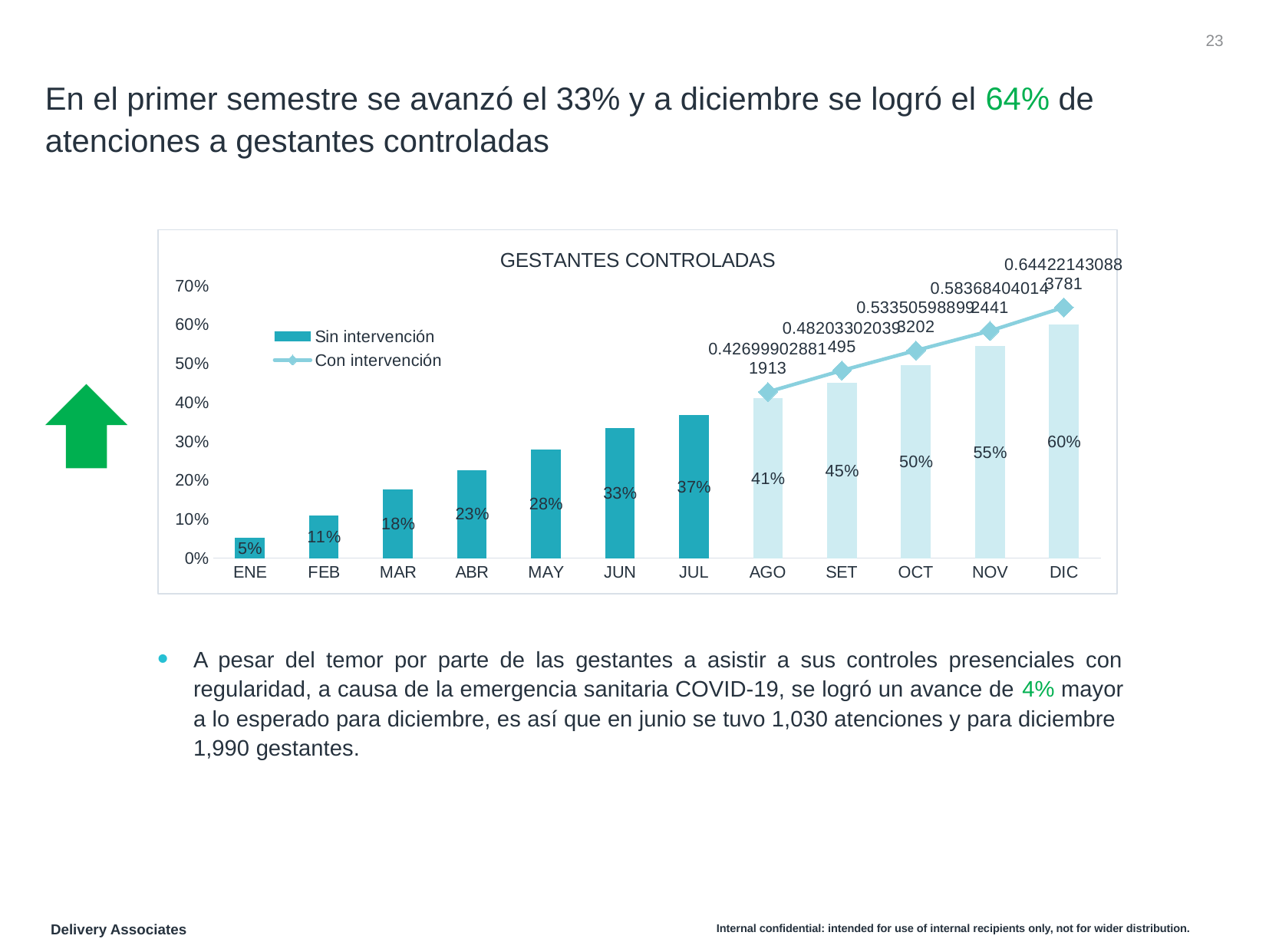

23
# En el primer semestre se avanzó el 33% y a diciembre se logró el 64% de atenciones a gestantes controladas

### Chart: GESTANTES CONTROLADAS

| Category | Sin intervención | Con intervención |
|---|---|---|
| ENE | 0.05147296859825186 | None |
| FEB | 0.10974425380382001 | None |
| MAR | 0.1764325024279702 | None |
| ABR | 0.22661055357720944 | None |
| MAY | 0.27840725153771445 | None |
| JUN | 0.3334412431207511 | None |
| JUL | 0.36743282615733247 | None |
| AGO | 0.4101651019747491 | 0.42699902881191326 |
| SET | 0.4496600841696342 | 0.48203302039494983 |
| OCT | 0.4962771123340887 | 0.5335059889932017 |
| NOV | 0.5451602460343153 | 0.5836840401424409 |
| DIC | 0.5998705082550987 | 0.6442214308837811 |
A pesar del temor por parte de las gestantes a asistir a sus controles presenciales con regularidad, a causa de la emergencia sanitaria COVID-19, se logró un avance de 4% mayor a lo esperado para diciembre, es así que en junio se tuvo 1,030 atenciones y para diciembre  1,990 gestantes.